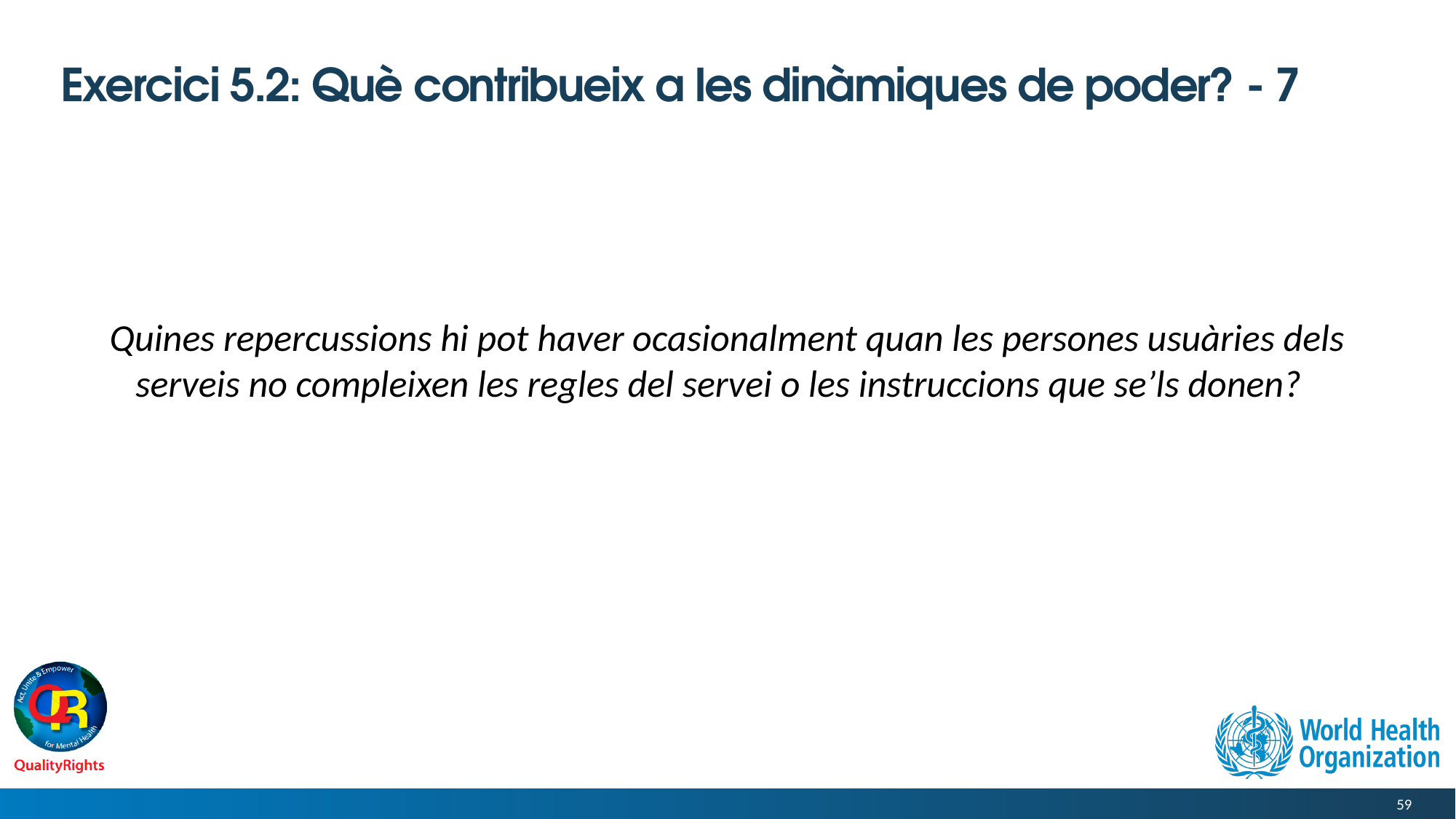

# Exercici 5.2: Què contribueix a les dinàmiques de poder? - 7

Quines repercussions hi pot haver ocasionalment quan les persones usuàries dels serveis no compleixen les regles del servei o les instruccions que se’ls donen?